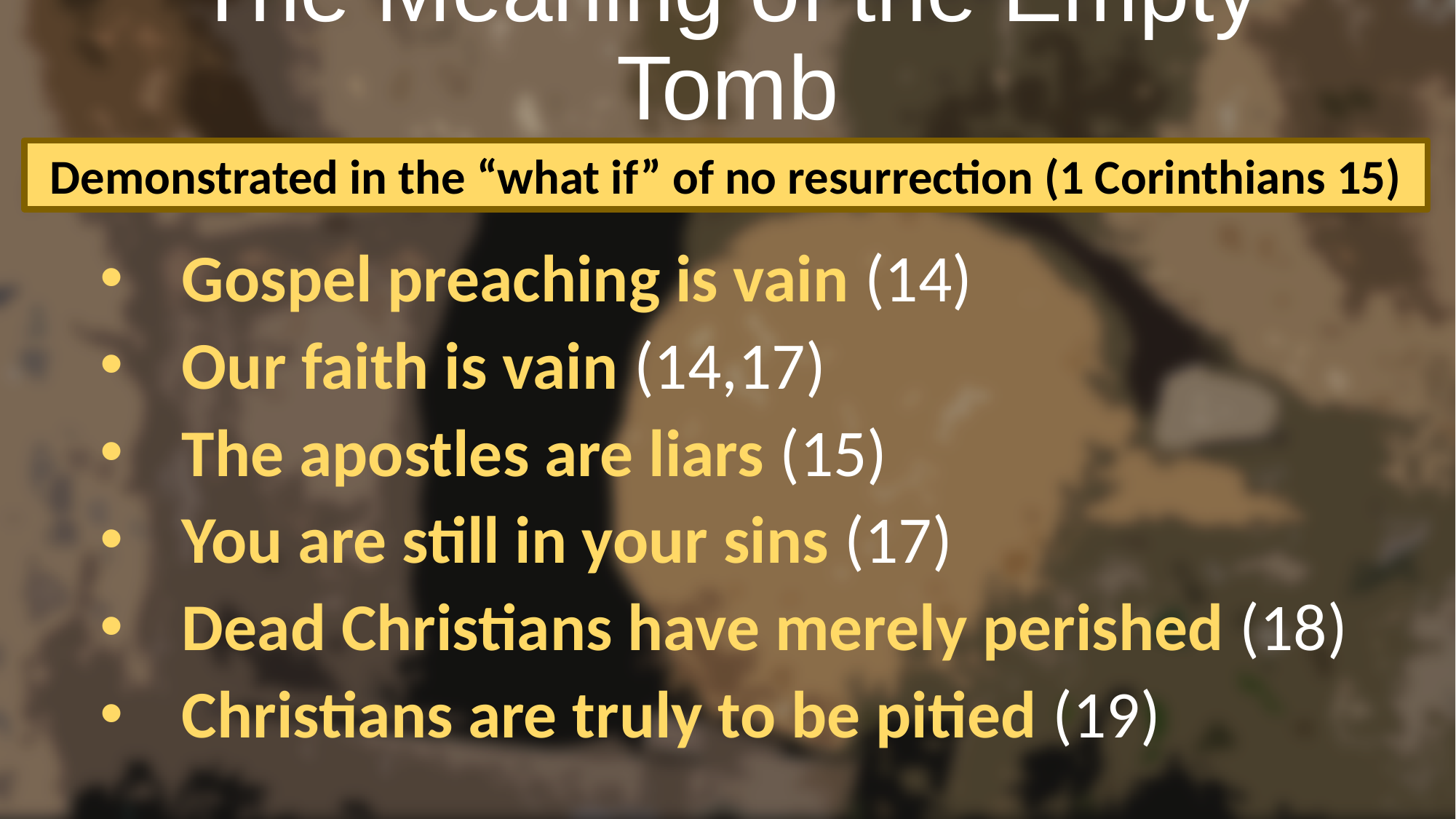

# The Meaning of the Empty Tomb
Demonstrated in the “what if” of no resurrection (1 Corinthians 15)
Gospel preaching is vain (14)
Our faith is vain (14,17)
The apostles are liars (15)
You are still in your sins (17)
Dead Christians have merely perished (18)
Christians are truly to be pitied (19)